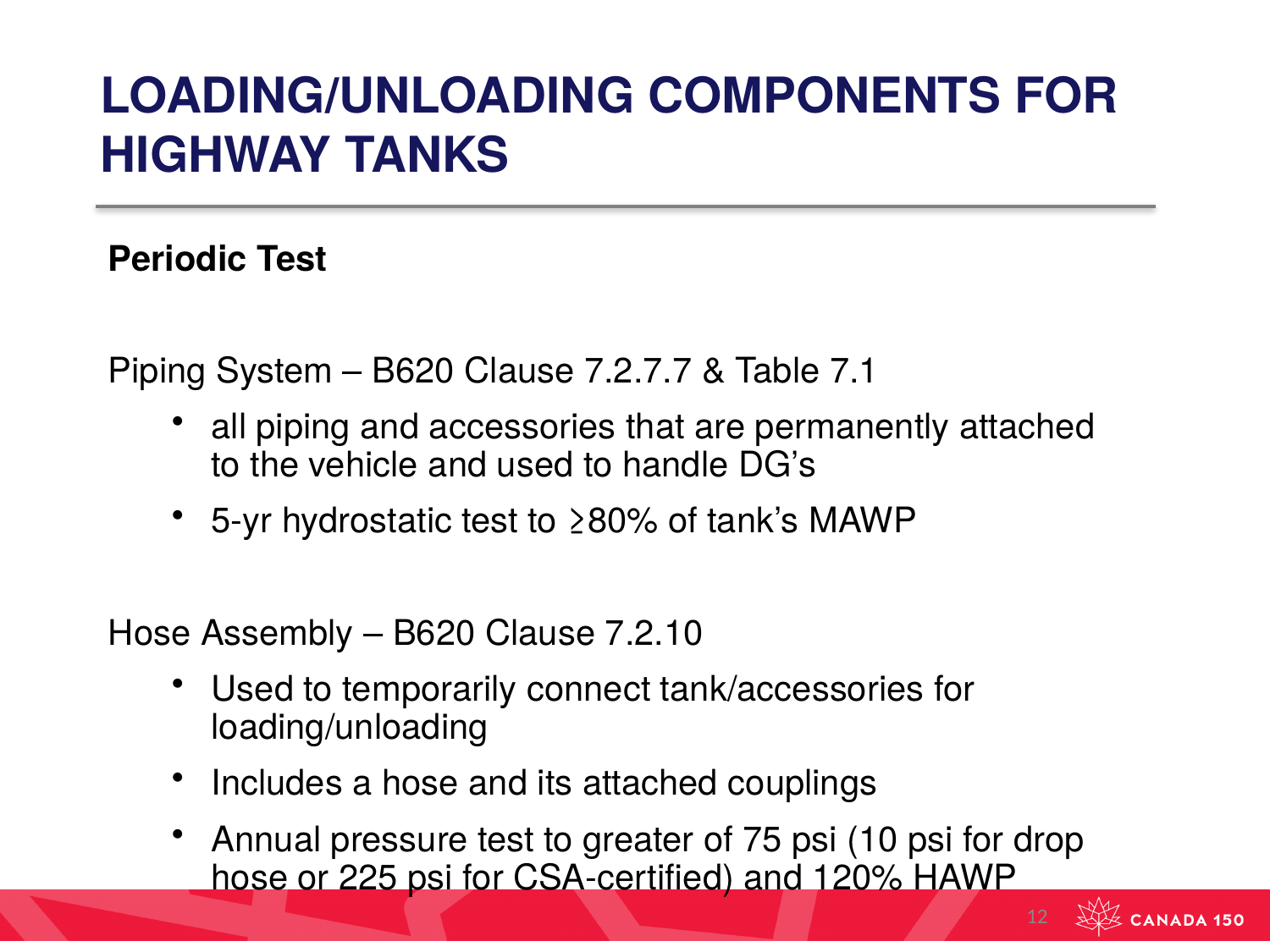

LOADING/UNLOADING COMPONENTS FOR HIGHWAY TANKS

Periodic Test

Piping System – B620 Clause 7.2.7.7 & Table 7.1
all piping and accessories that are permanently attached to the vehicle and used to handle DG’s
5-yr hydrostatic test to ≥80% of tank’s MAWP

Hose Assembly – B620 Clause 7.2.10
Used to temporarily connect tank/accessories for loading/unloading
Includes a hose and its attached couplings
Annual pressure test to greater of 75 psi (10 psi for drop hose or 225 psi for CSA-certified) and 120% HAWP

12